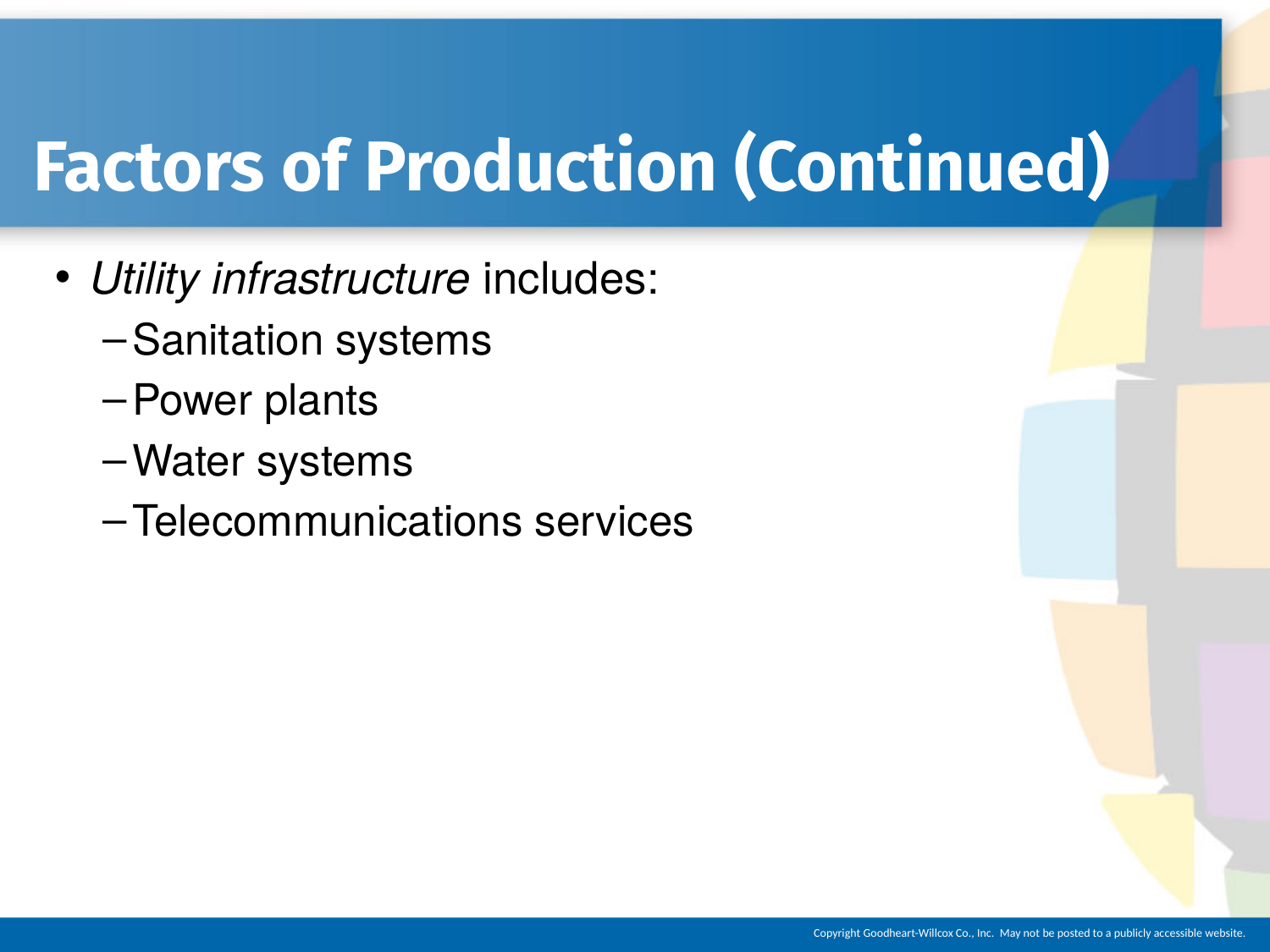

# Factors of Production (Continued)
Utility infrastructure includes:
Sanitation systems
Power plants
Water systems
Telecommunications services